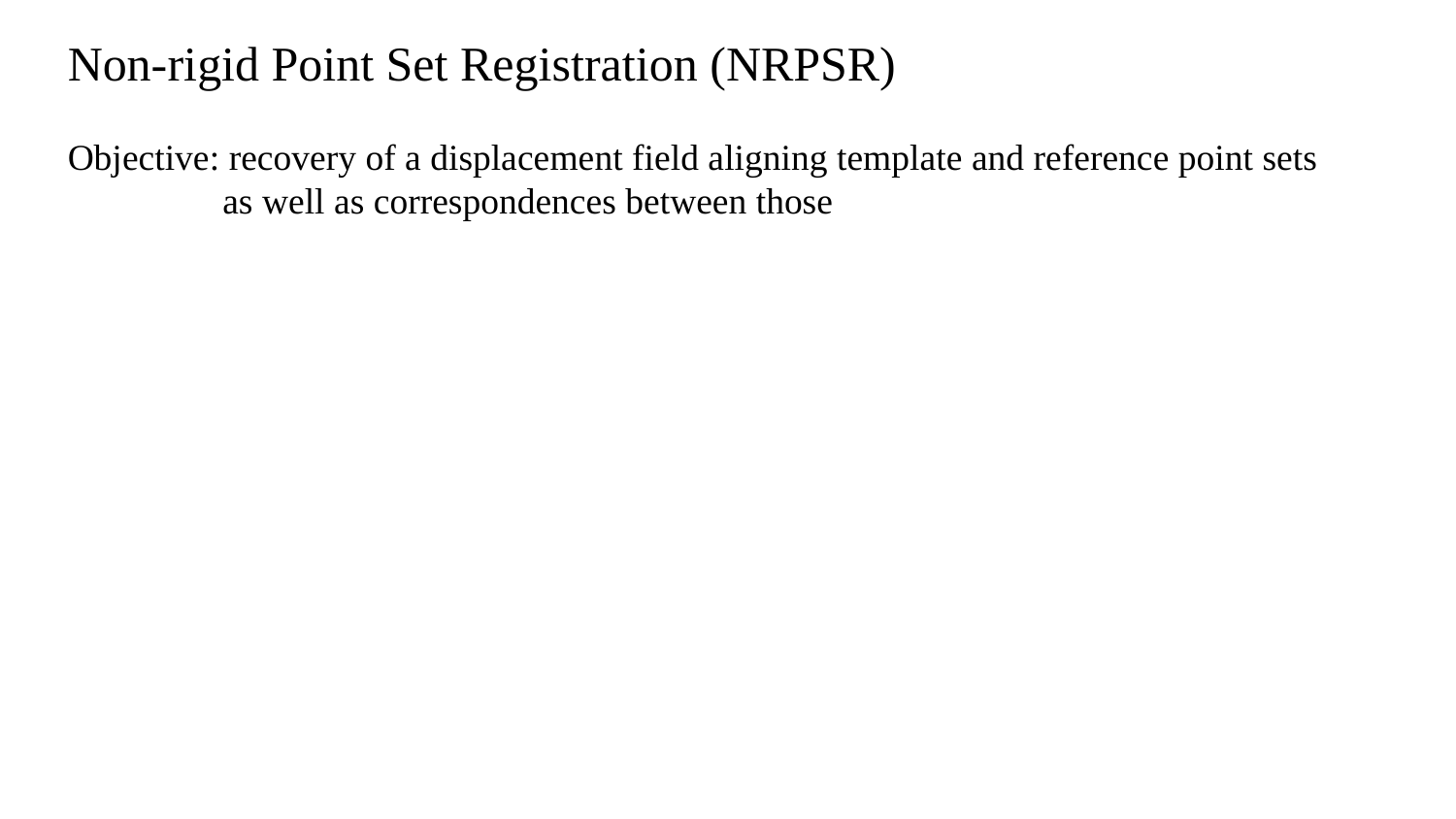

Non-rigid Point Set Registration (NRPSR)
Objective: recovery of a displacement field aligning template and reference point sets
 as well as correspondences between those